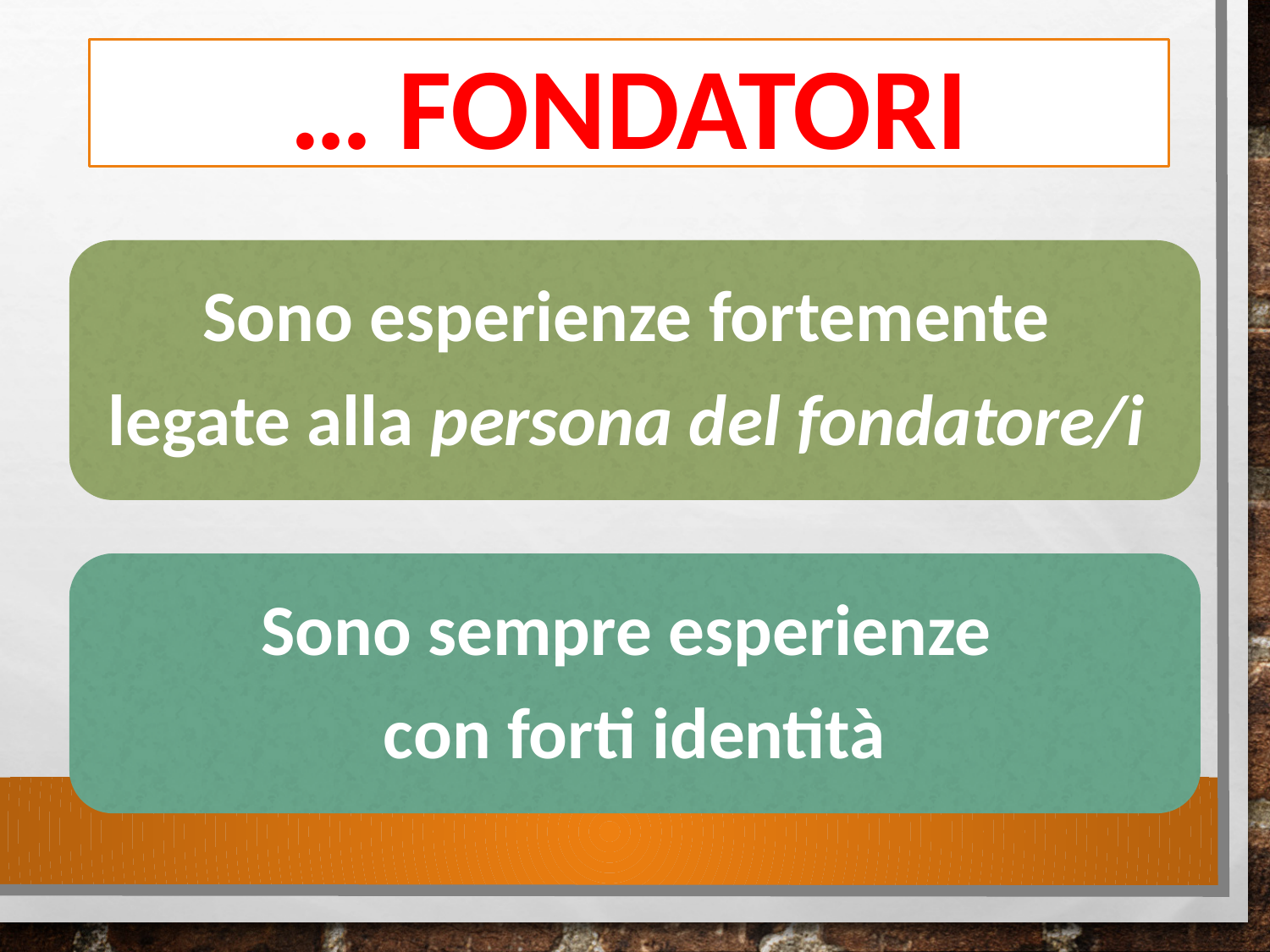

… fondatori
Sono esperienze fortemente
legate alla persona del fondatore/i
Sono sempre esperienze
con forti identità